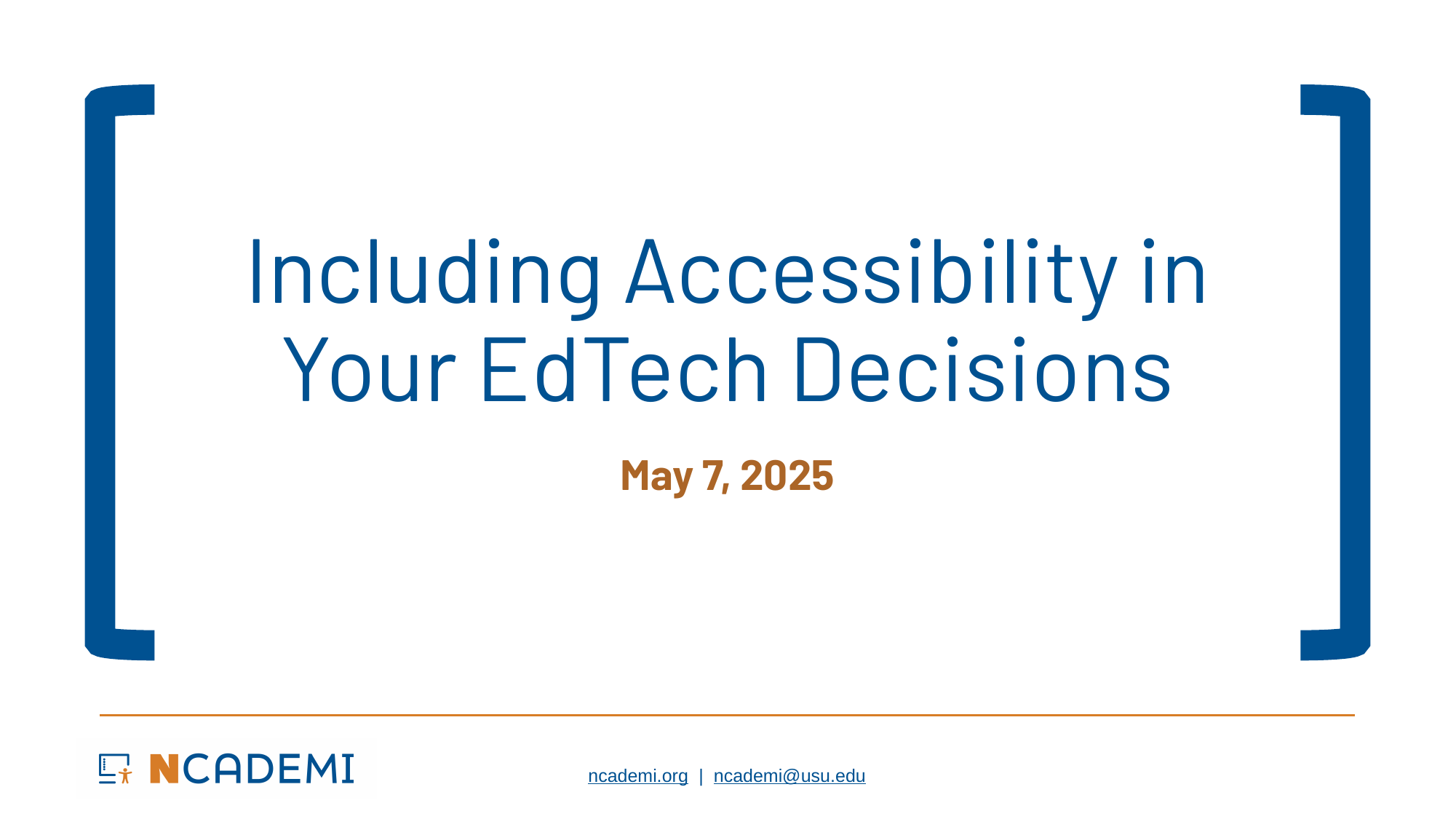

# Including Accessibility in Your EdTech Decisions
May 7, 2025